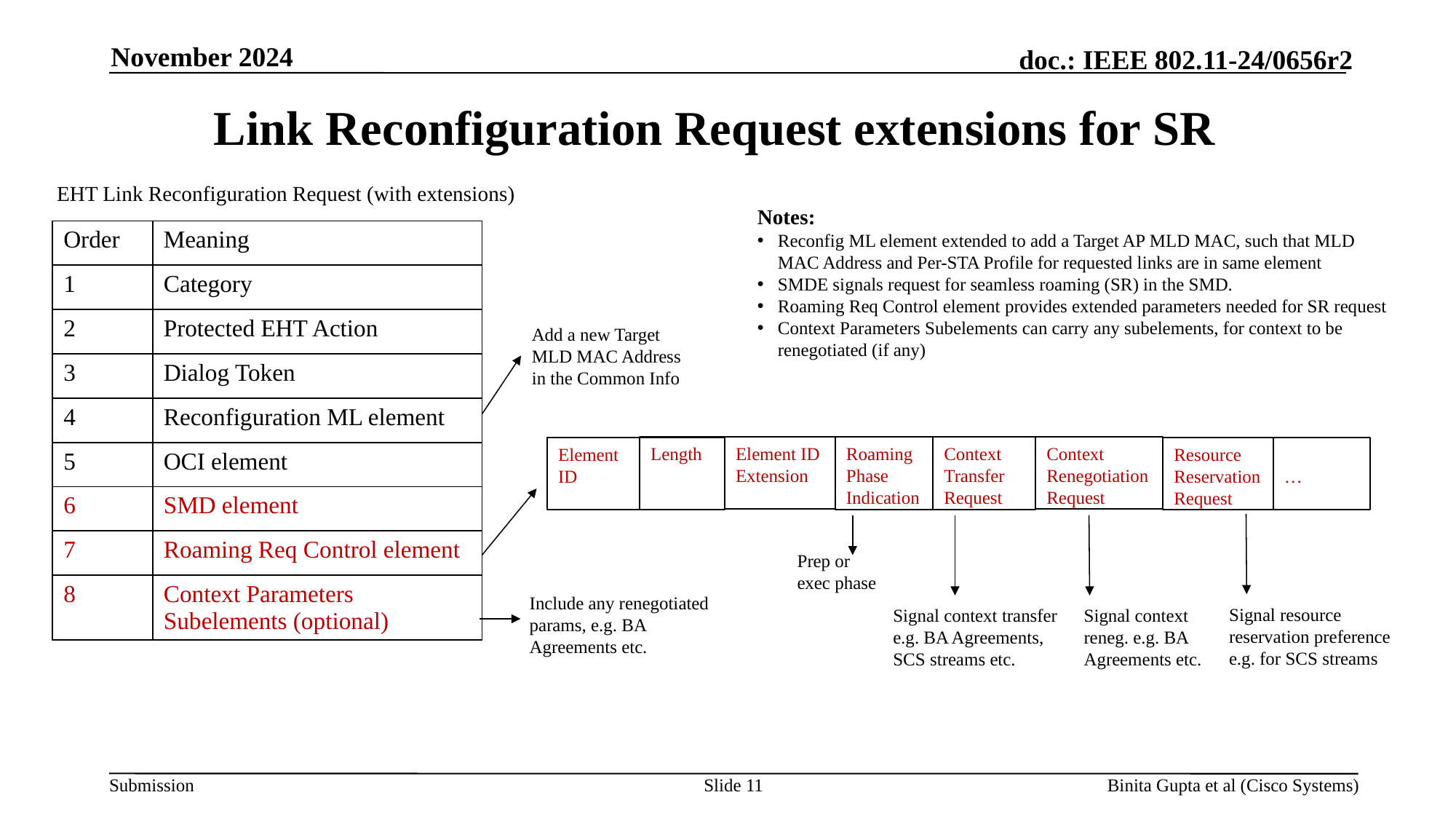

November 2024
# Link Reconfiguration Request extensions for SR
EHT Link Reconfiguration Request (with extensions)
Notes:
Reconfig ML element extended to add a Target AP MLD MAC, such that MLD MAC Address and Per-STA Profile for requested links are in same element
SMDE signals request for seamless roaming (SR) in the SMD.
Roaming Req Control element provides extended parameters needed for SR request
Context Parameters Subelements can carry any subelements, for context to be renegotiated (if any)
| Order | Meaning |
| --- | --- |
| 1 | Category |
| 2 | Protected EHT Action |
| 3 | Dialog Token |
| 4 | Reconfiguration ML element |
| 5 | OCI element |
| 6 | SMD element |
| 7 | Roaming Req Control element |
| 8 | Context Parameters Subelements (optional) |
Add a new Target MLD MAC Address in the Common Info
Roaming Phase Indication
Context Transfer Request
Context Renegotiation Request
Element ID Extension
Length
Element ID
Resource Reservation Request

…
Prep or exec phase
Include any renegotiated params, e.g. BA Agreements etc.
Signal resource reservation preference e.g. for SCS streams
Signal context reneg. e.g. BA Agreements etc.
Signal context transfer e.g. BA Agreements, SCS streams etc.
Slide 11
Binita Gupta et al (Cisco Systems)